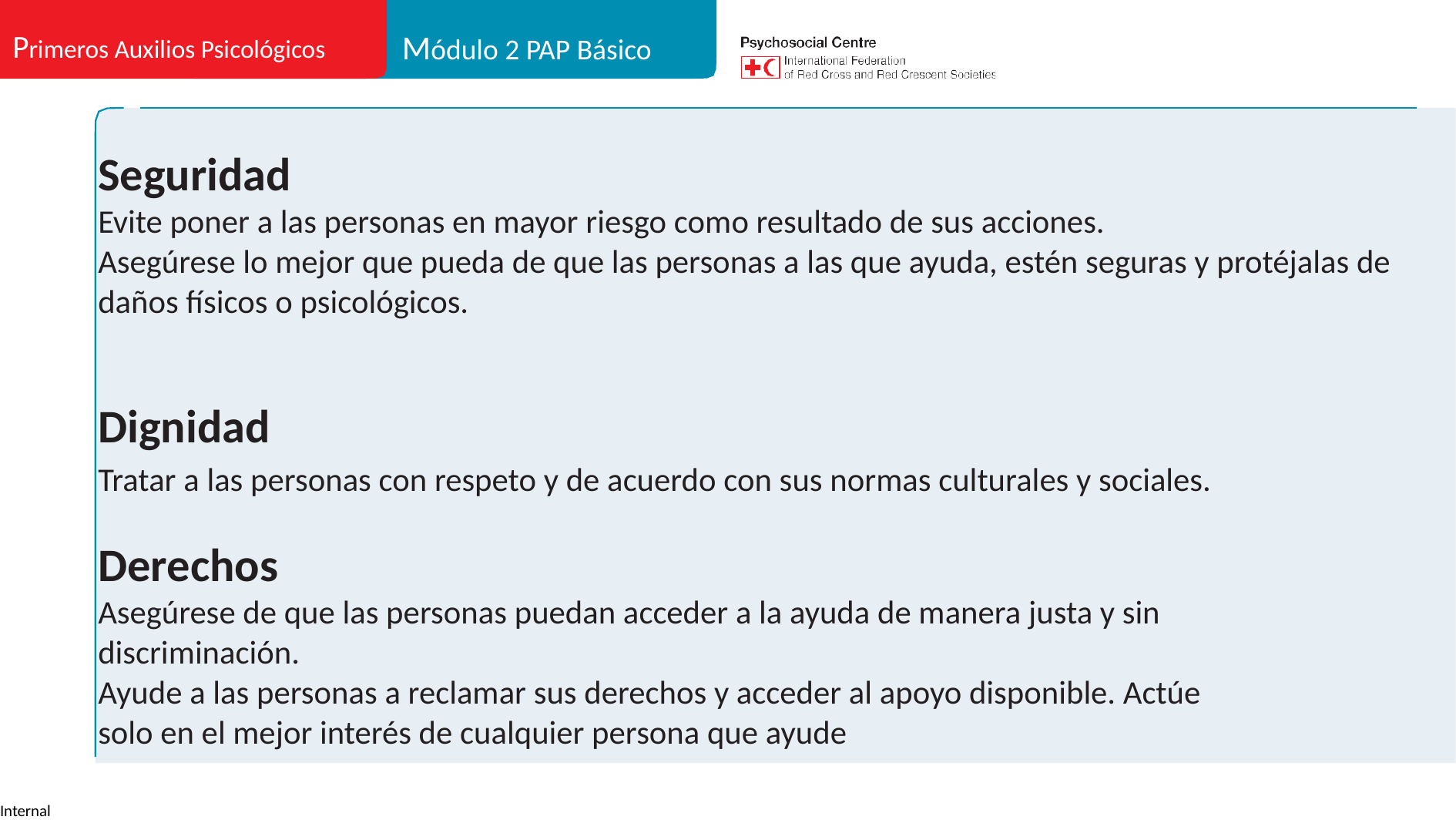

Módulo 2 PAP Básico
# Primeros Auxilios Psicológicos

Seguridad
Evite poner a las personas en mayor riesgo como resultado de sus acciones.
Asegúrese lo mejor que pueda de que las personas a las que ayuda, estén seguras y protéjalas de
daños físicos o psicológicos.

Dignidad
Tratar a las personas con respeto y de acuerdo con sus normas culturales y sociales.
Derechos
Asegúrese de que las personas puedan acceder a la ayuda de manera justa y sin discriminación.
Ayude a las personas a reclamar sus derechos y acceder al apoyo disponible. Actúe solo en el mejor interés de cualquier persona que ayude